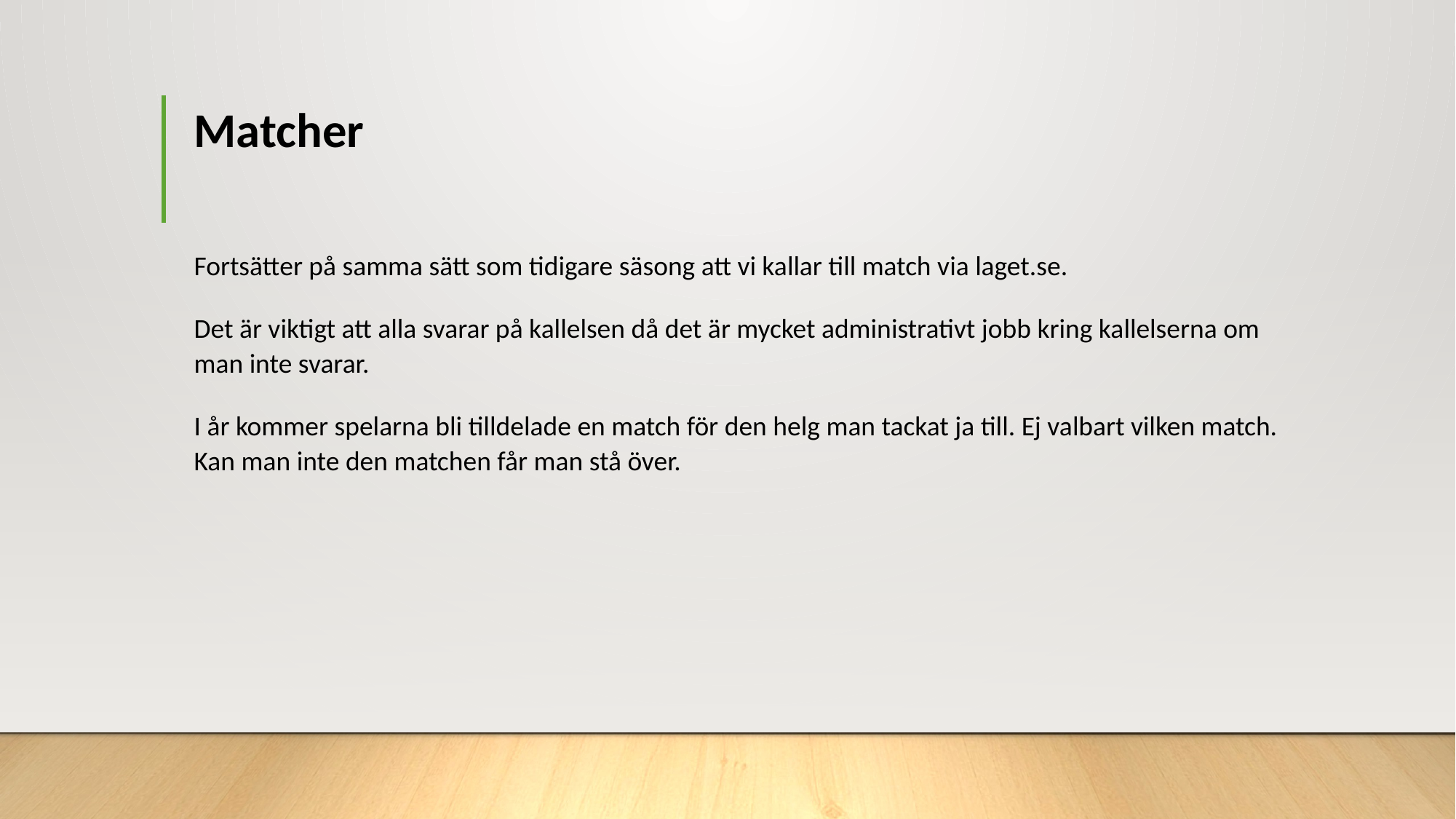

# Matcher
Fortsätter på samma sätt som tidigare säsong att vi kallar till match via laget.se.
Det är viktigt att alla svarar på kallelsen då det är mycket administrativt jobb kring kallelserna om man inte svarar.
I år kommer spelarna bli tilldelade en match för den helg man tackat ja till. Ej valbart vilken match. Kan man inte den matchen får man stå över.